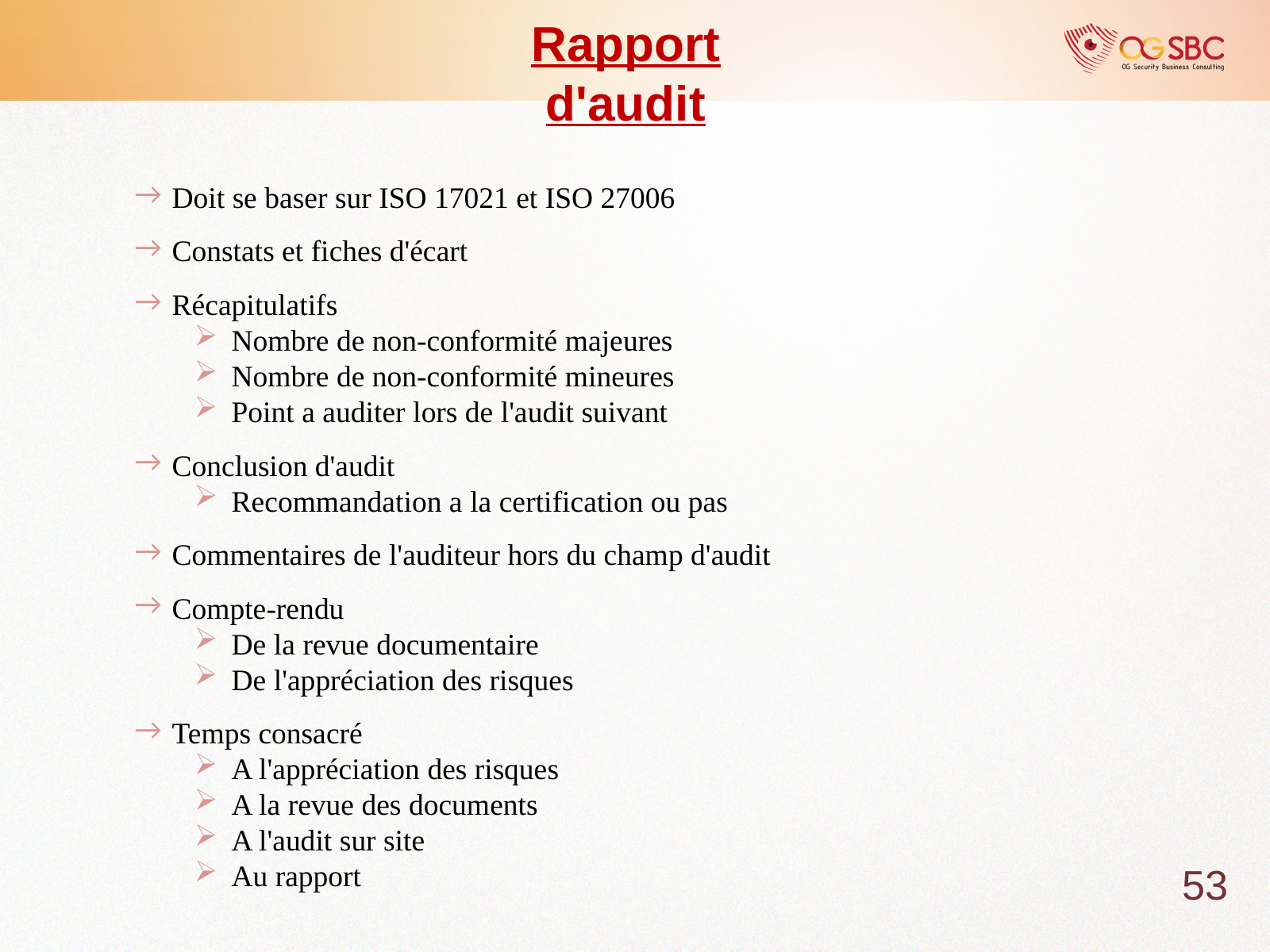

Rapport d'audit

Doit se baser sur ISO 17021 et ISO 27006
Constats et fiches d'écart
Récapitulatifs
Nombre de non-conformité majeures
Nombre de non-conformité mineures
Point a auditer lors de l'audit suivant
Conclusion d'audit
Recommandation a la certification ou pas
Commentaires de l'auditeur hors du champ d'audit
Compte-rendu
De la revue documentaire
De l'appréciation des risques
Temps consacré
A l'appréciation des risques
A la revue des documents
A l'audit sur site
Au rapport
53